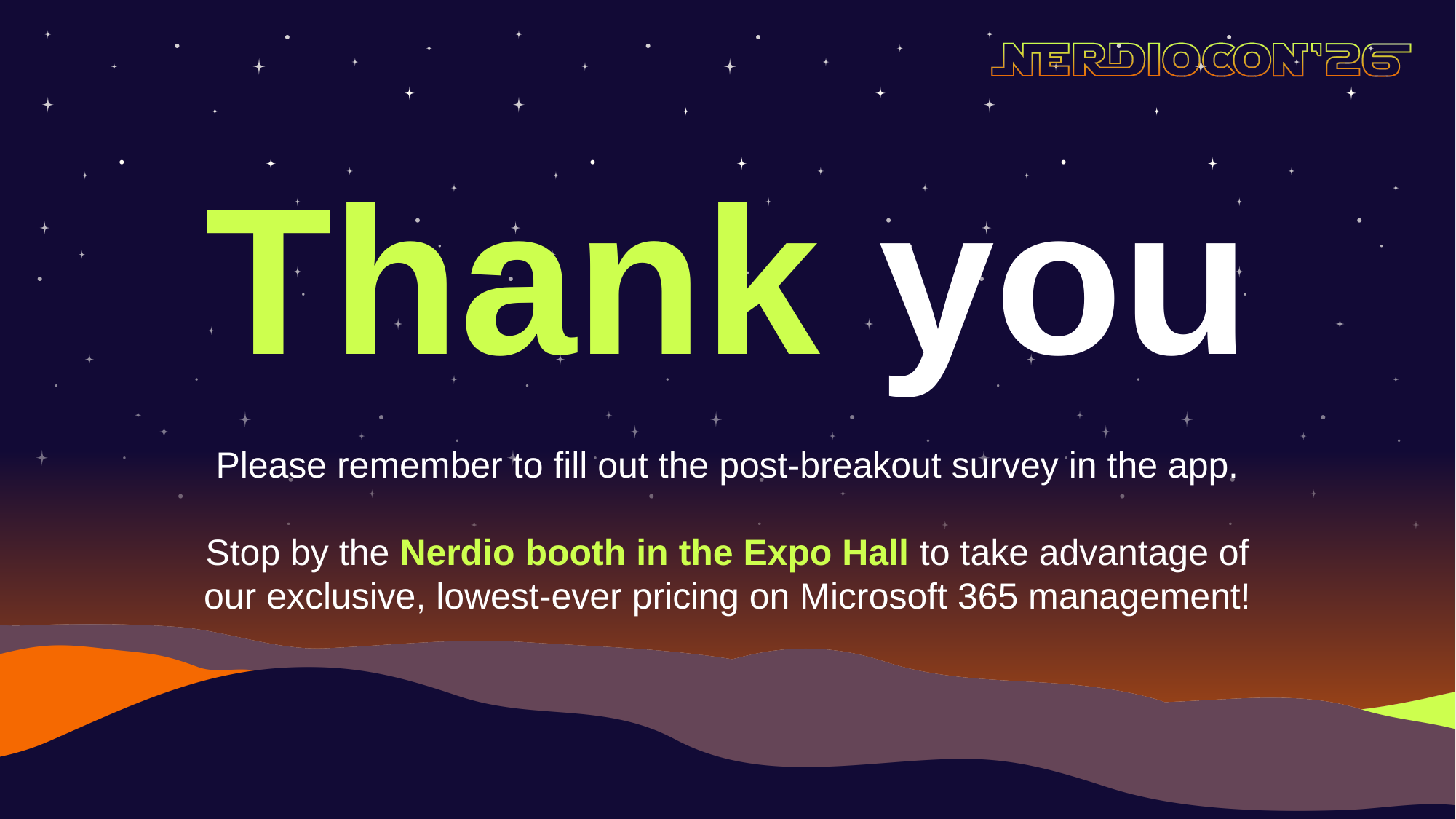

Thank you
Please remember to fill out the post-breakout survey in the app.

Stop by the Nerdio booth in the Expo Hall to take advantage of our exclusive, lowest-ever pricing on Microsoft 365 management!